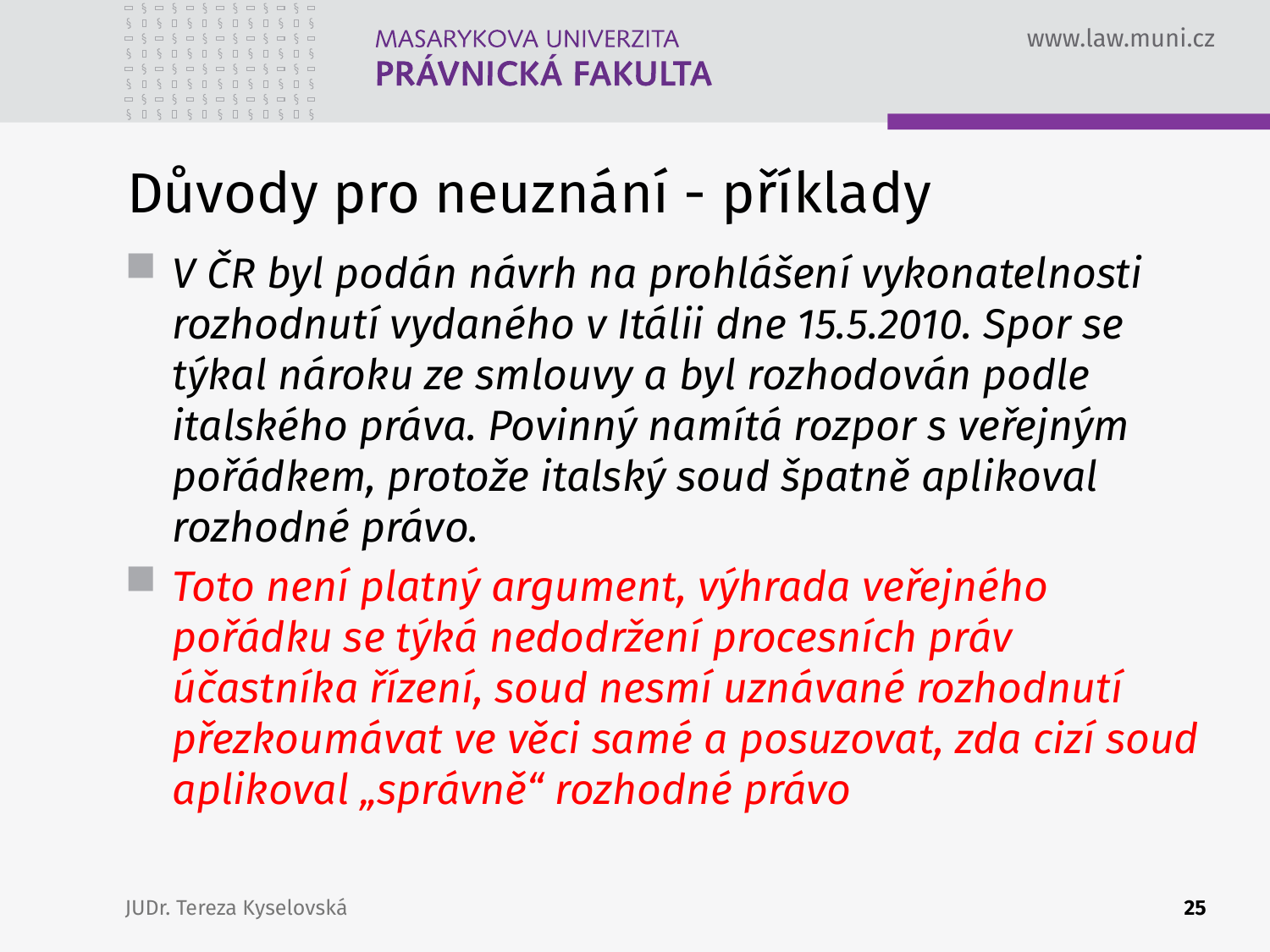

# Důvody pro neuznání - příklady
V ČR byl podán návrh na prohlášení vykonatelnosti rozhodnutí vydaného v Itálii dne 15.5.2010. Spor se týkal nároku ze smlouvy a byl rozhodován podle italského práva. Povinný namítá rozpor s veřejným pořádkem, protože italský soud špatně aplikoval rozhodné právo.
Toto není platný argument, výhrada veřejného pořádku se týká nedodržení procesních práv účastníka řízení, soud nesmí uznávané rozhodnutí přezkoumávat ve věci samé a posuzovat, zda cizí soud aplikoval „správně“ rozhodné právo

JUDr. Tereza Kyselovská
25